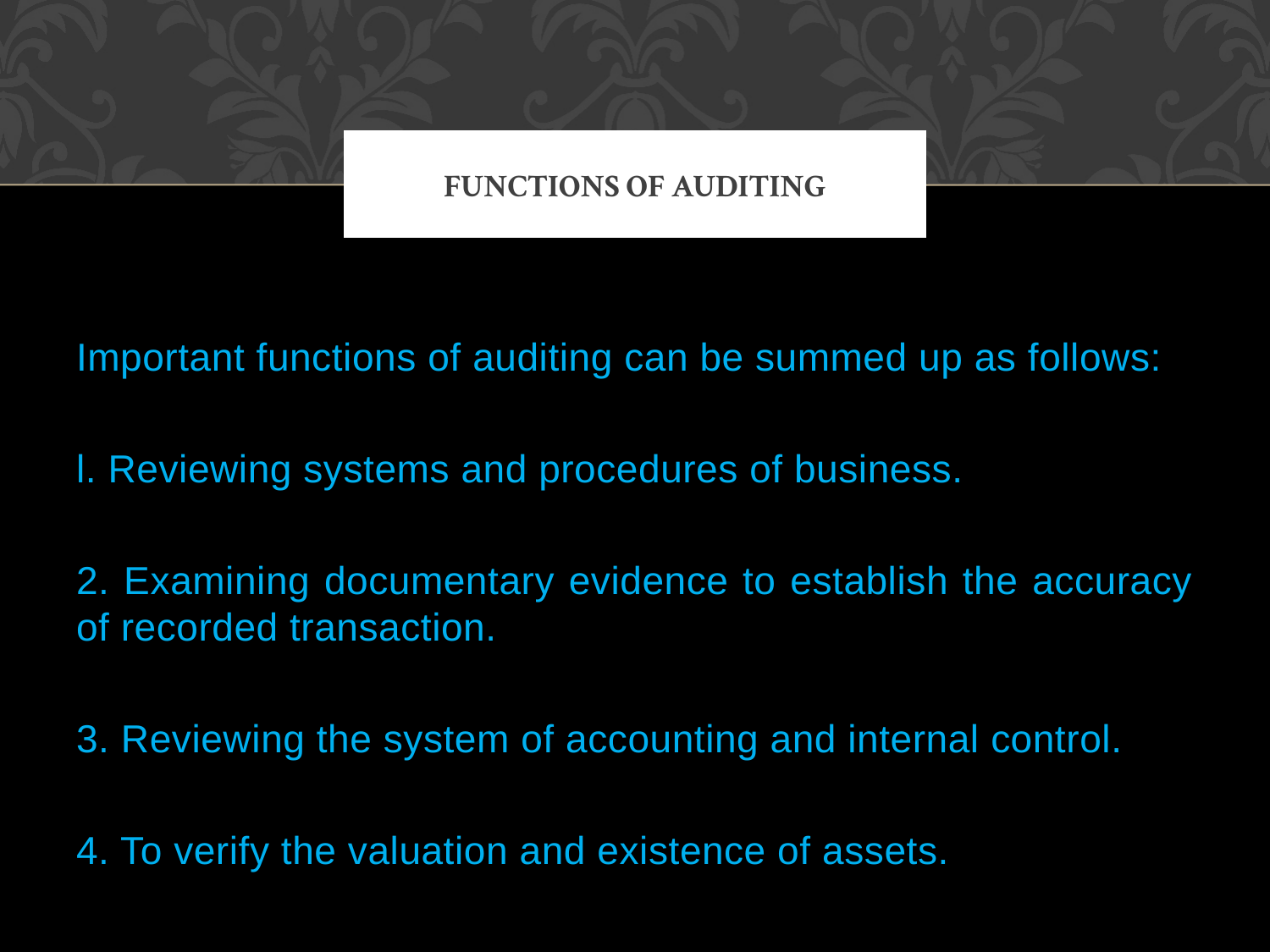

# FUNCTIONS OF AUDITING

Important functions of auditing can be summed up as follows:

l. Reviewing systems and procedures of business.

2. Examining documentary evidence to establish the accuracy of recorded transaction.

3. Reviewing the system of accounting and internal control.

4. To verify the valuation and existence of assets.